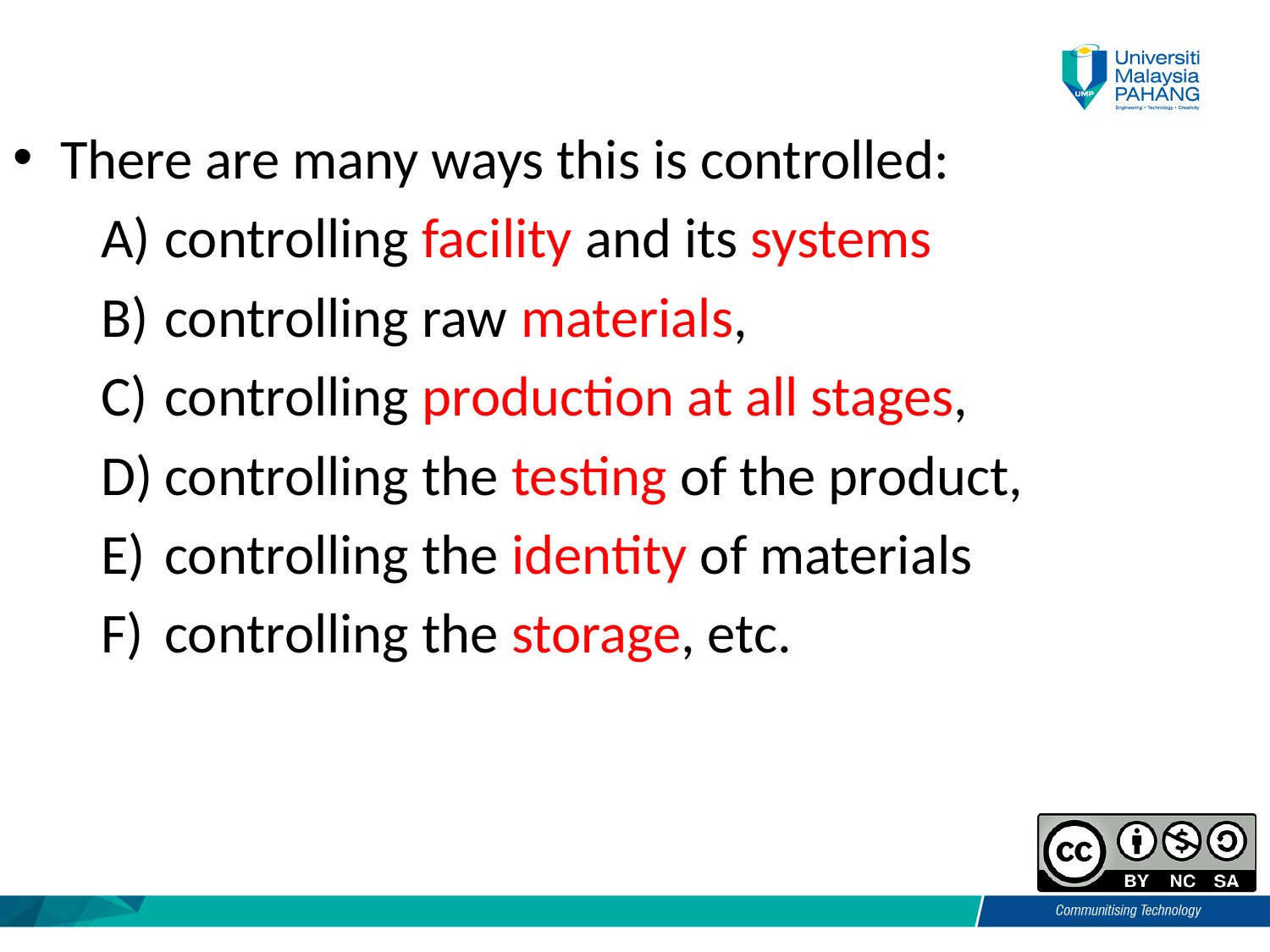

There are many ways this is controlled:
controlling facility and its systems
controlling raw materials,
controlling production at all stages,
controlling the testing of the product,
controlling the identity of materials
controlling the storage, etc.